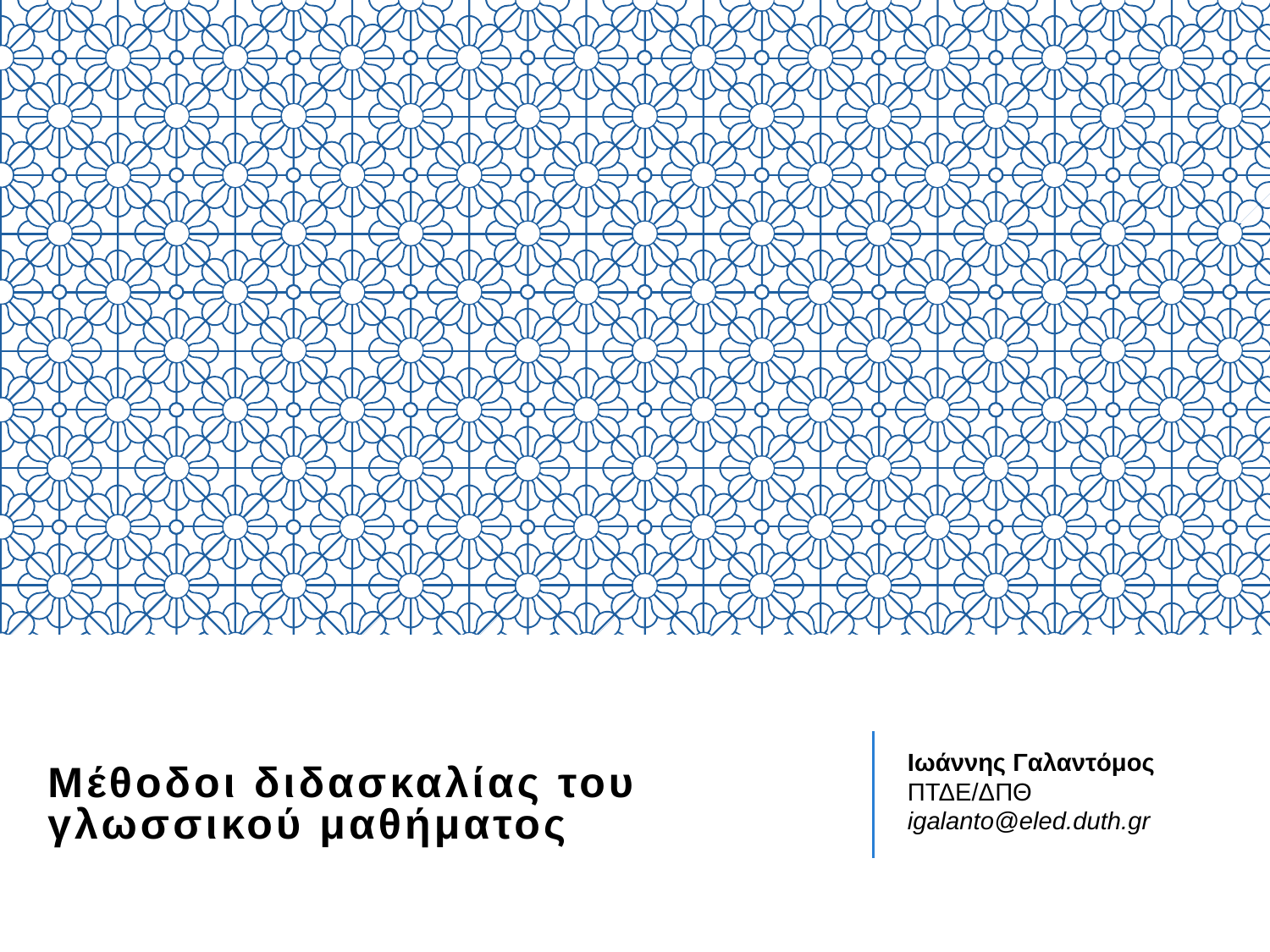

# Μέθοδοι διδασκαλίας του γλωσσικού μαθήματος
Ιωάννης Γαλαντόμος
ΠΤΔΕ/ΔΠΘ
igalanto@eled.duth.gr